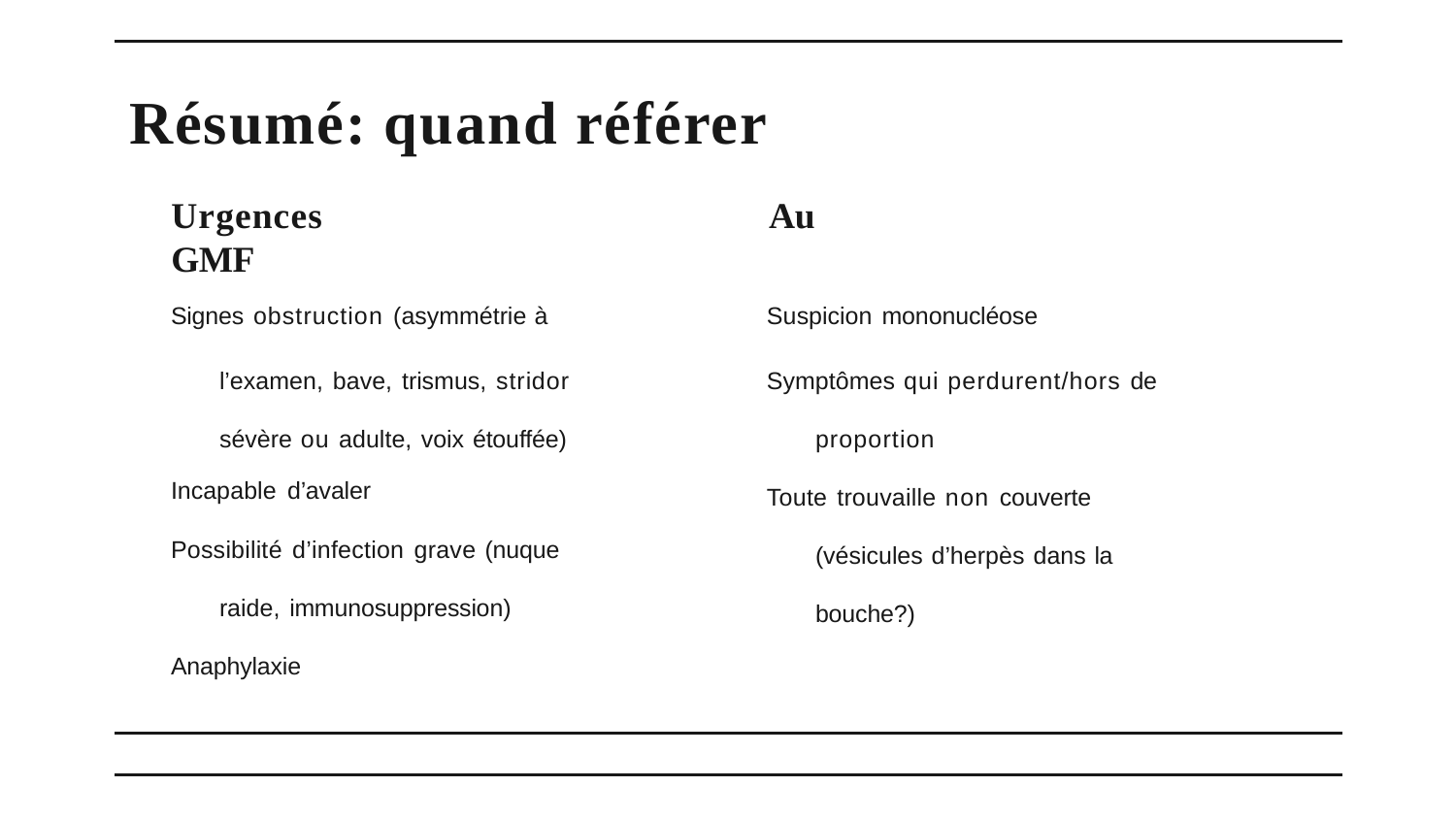

# Résumé: quand référer
Urgences	Au GMF
Signes obstruction (asymmétrie à
l’examen, bave, trismus, stridor sévère ou adulte, voix étouffée)
Incapable d’avaler

Possibilité d’infection grave (nuque
raide, immunosuppression) Anaphylaxie
Suspicion mononucléose
Symptômes qui perdurent/hors de proportion
Toute trouvaille non couverte (vésicules d’herpès dans la bouche?)